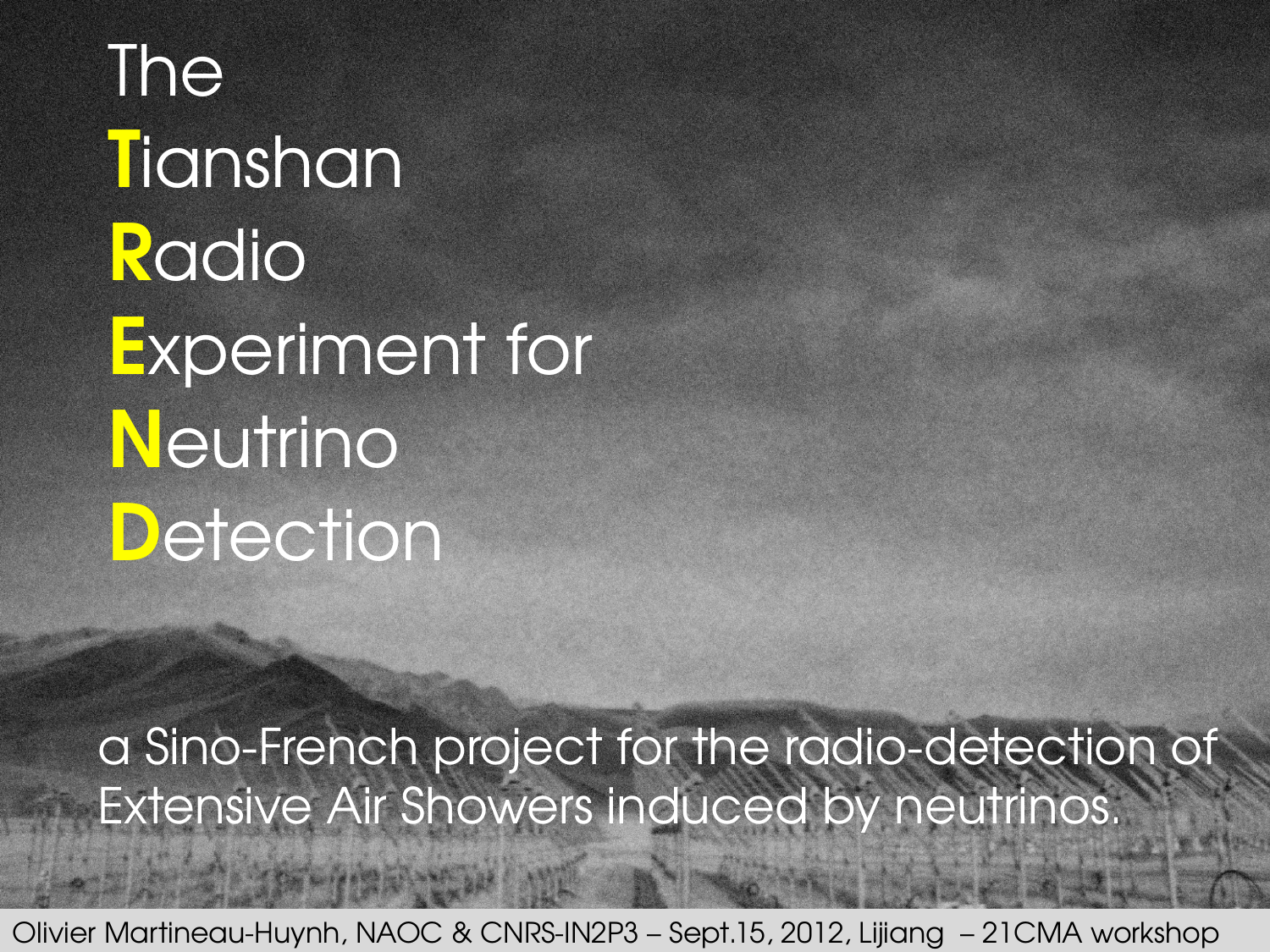

# The Tianshan Radio Experiment for Neutrino Detection
a Sino-French project for the radio-detection of Extensive Air Showers induced by neutrinos.
Olivier Martineau-Huynh, NAOC & CNRS-IN2P3 – Sept.15, 2012, Lijiang  – 21CMA workshop